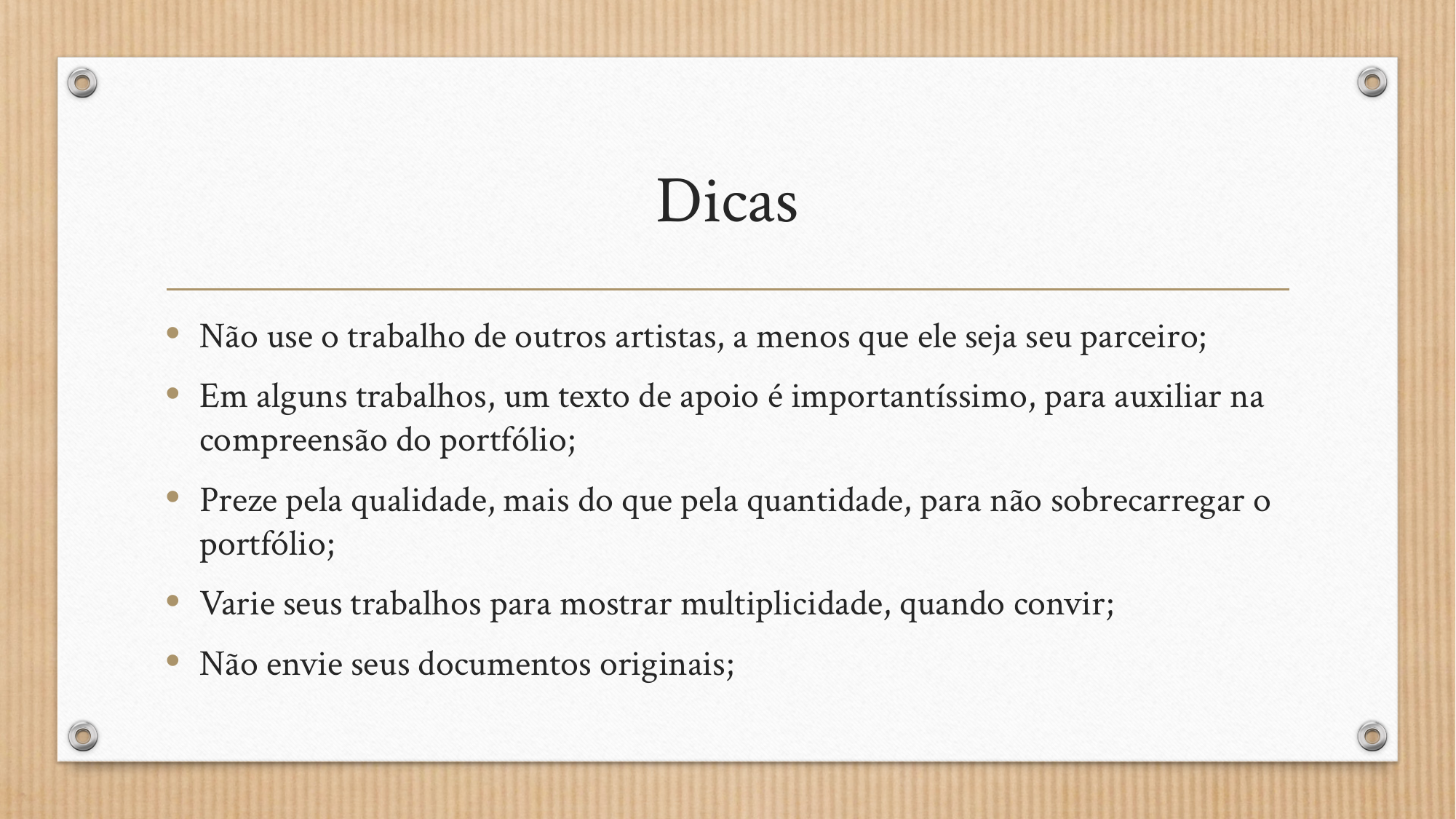

# Dicas
Não use o trabalho de outros artistas, a menos que ele seja seu parceiro;
Em alguns trabalhos, um texto de apoio é importantíssimo, para auxiliar na compreensão do portfólio;
Preze pela qualidade, mais do que pela quantidade, para não sobrecarregar o portfólio;
Varie seus trabalhos para mostrar multiplicidade, quando convir;
Não envie seus documentos originais;